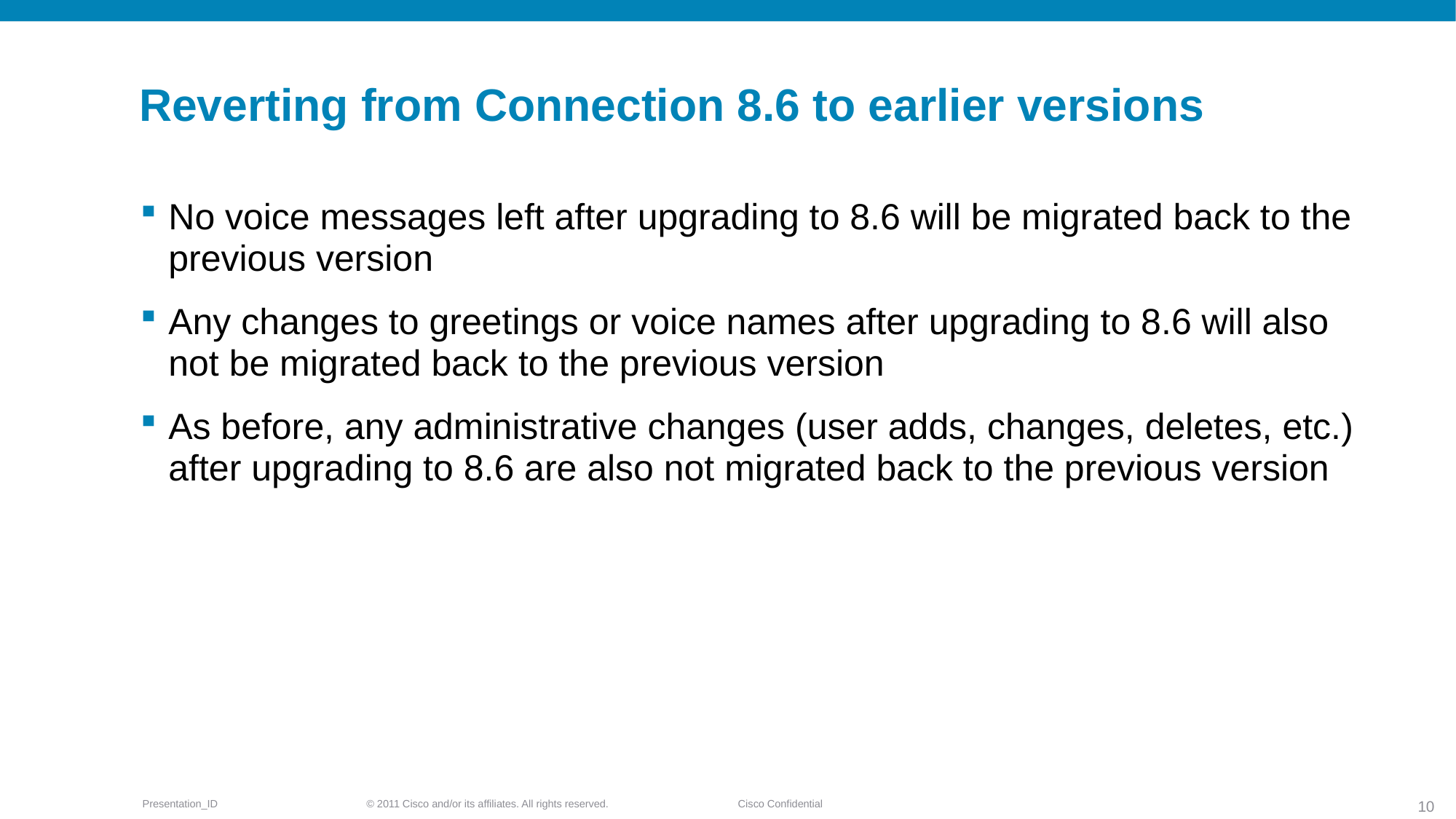

# Reverting from Connection 8.6 to earlier versions

No voice messages left after upgrading to 8.6 will be migrated back to the previous version
Any changes to greetings or voice names after upgrading to 8.6 will also not be migrated back to the previous version
As before, any administrative changes (user adds, changes, deletes, etc.) after upgrading to 8.6 are also not migrated back to the previous version